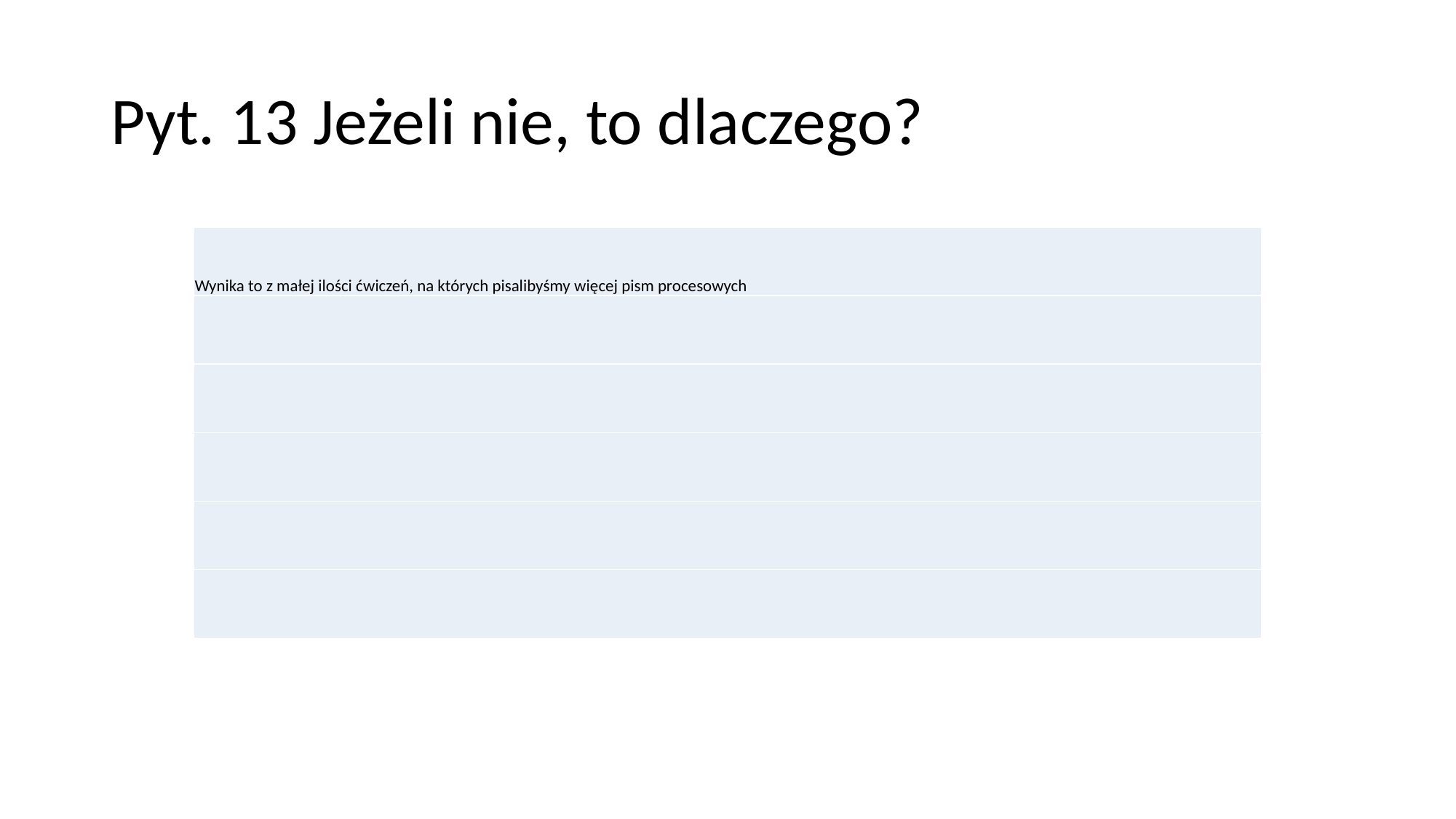

# Pyt. 13 Jeżeli nie, to dlaczego?

| Wynika to z małej ilości ćwiczeń, na których pisalibyśmy więcej pism procesowych |
| --- |
|  |
|  |
|  |
|  |
|  |